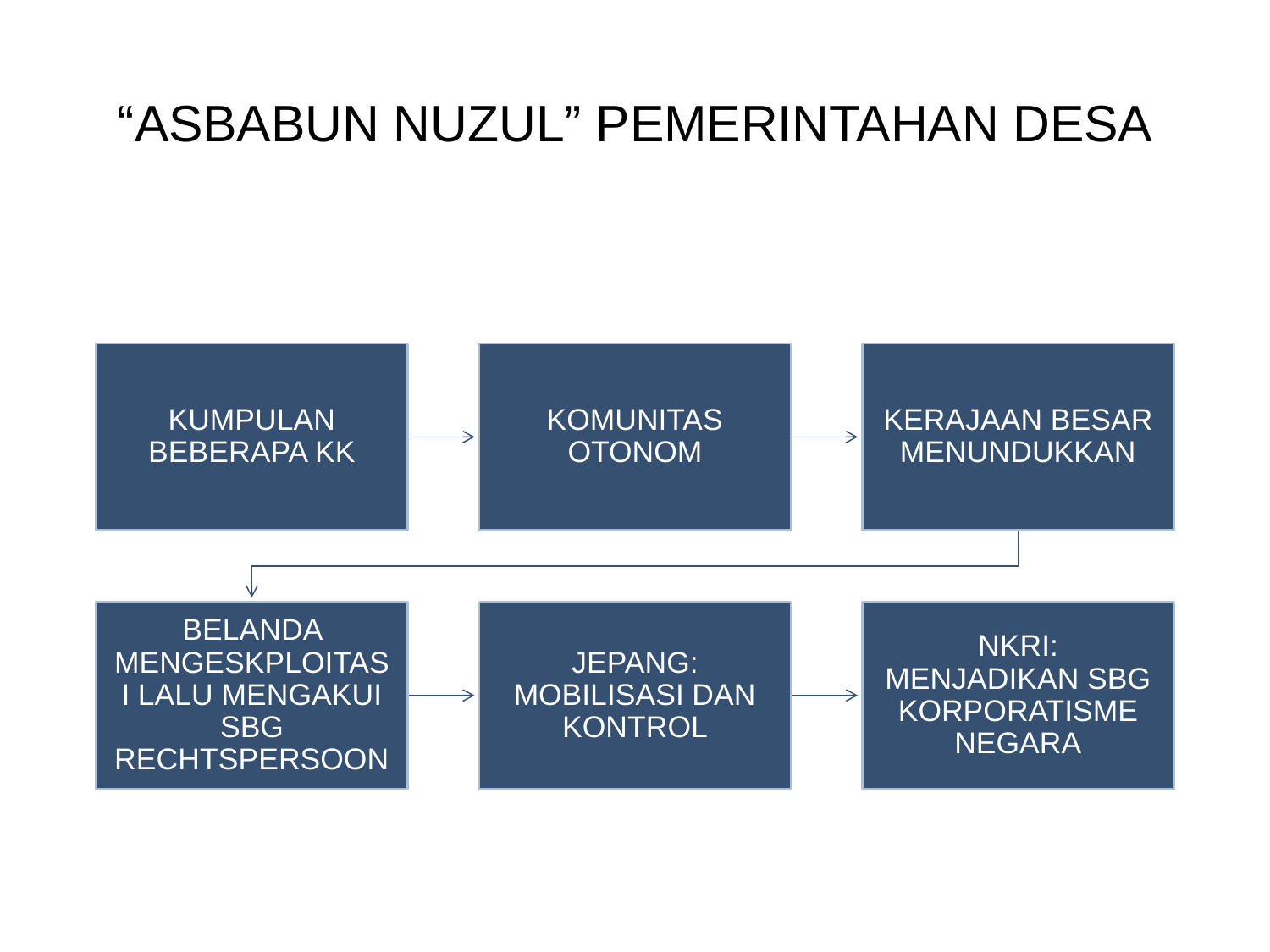

# “ASBABUN NUZUL” PEMERINTAHAN DESA

KUMPULAN BEBERAPA KK

KOMUNITAS OTONOM

KERAJAAN BESAR MENUNDUKKAN

BELANDA MENGESKPLOITASI LALU MENGAKUI SBG RECHTSPERSOON

JEPANG: MOBILISASI DAN KONTROL
NKRI: MENJADIKAN SBG KORPORATISME NEGARA